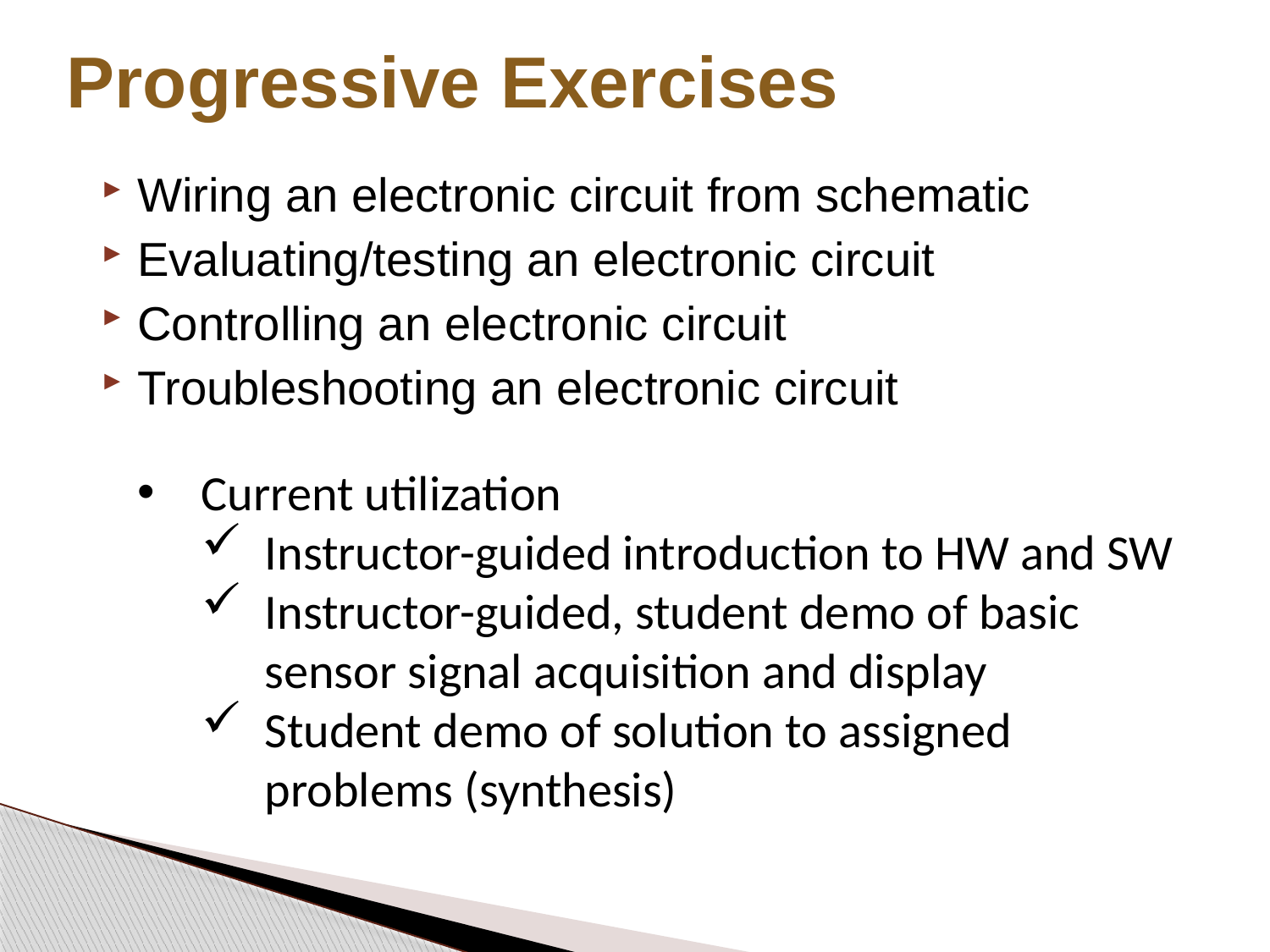

# Progressive Exercises
Wiring an electronic circuit from schematic
Evaluating/testing an electronic circuit
Controlling an electronic circuit
Troubleshooting an electronic circuit

Current utilization
Instructor-guided introduction to HW and SW
Instructor-guided, student demo of basic sensor signal acquisition and display
Student demo of solution to assigned problems (synthesis)